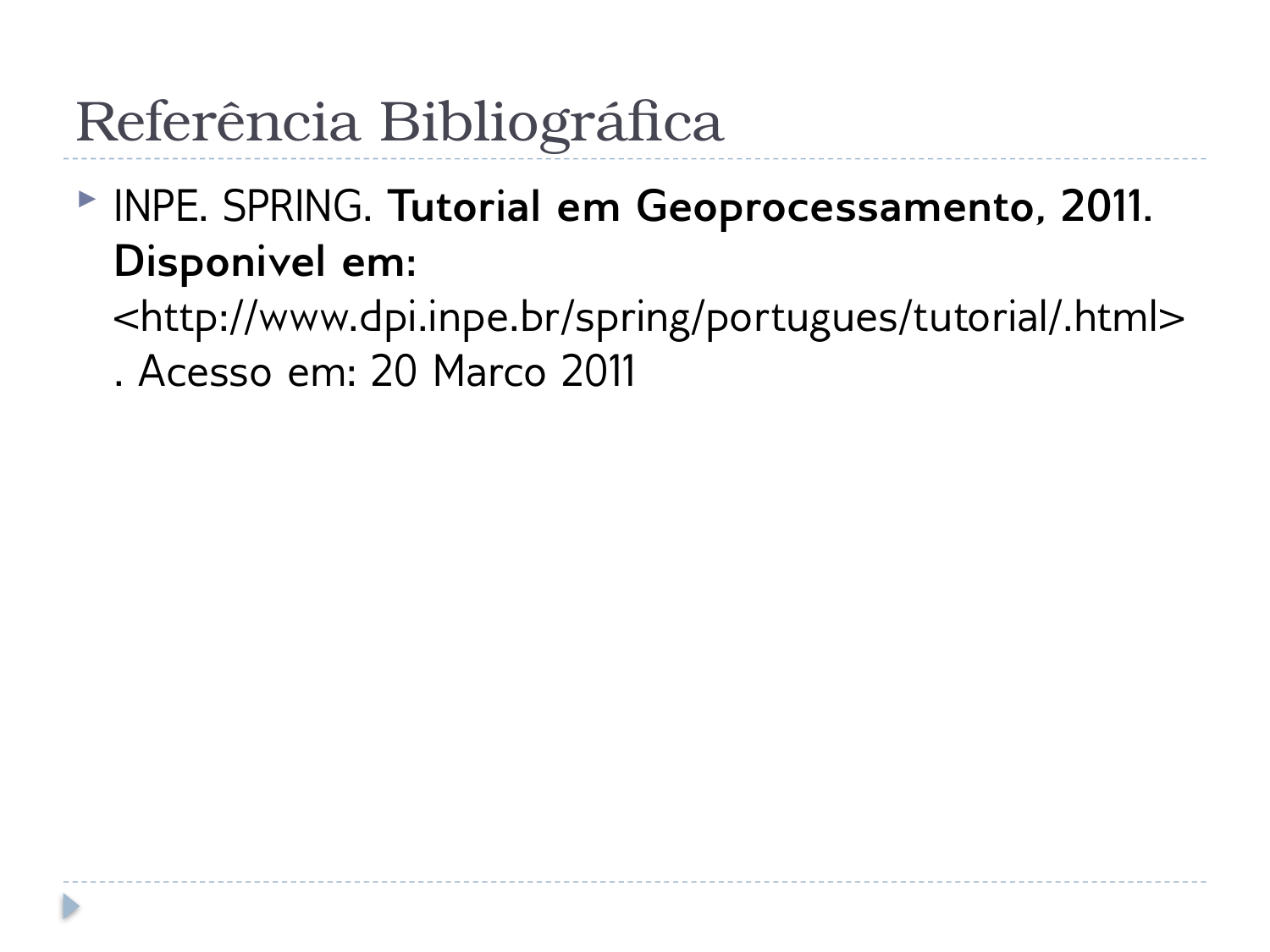

# Referência Bibliográfica
INPE. SPRING. Tutorial em Geoprocessamento, 2011. Disponivel em: <http://www.dpi.inpe.br/spring/portugues/tutorial/.html>. Acesso em: 20 Marco 2011